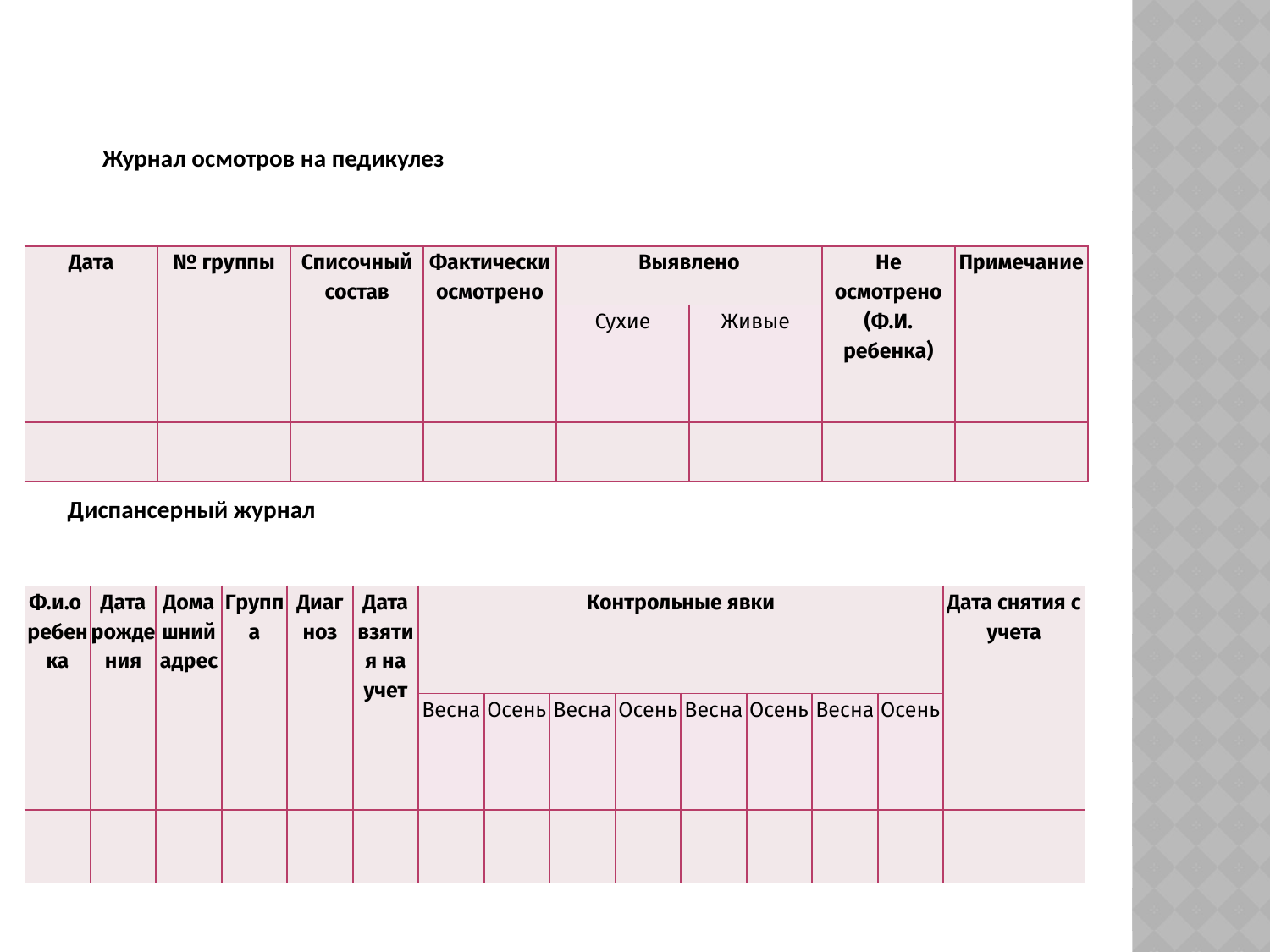

Журнал осмотров на педикулез

| Дата | № группы | Списочный состав | Фактически осмотрено | Выявлено |  | Не осмотрено (Ф.И. ребенка) | Примечание |
| --- | --- | --- | --- | --- | --- | --- | --- |
|  |  |  |  | Сухие | Живые |  |  |
|  |  |  |  |  |  |  |  |
Диспансерный журнал

| Ф.и.о  ребенка | Дата рождения | Домашний адрес | Группа | Диаг­ноз | Дата взятия на учет | Контрольные явки |  |  |  |  |  |  |  | Дата снятия с учета |
| --- | --- | --- | --- | --- | --- | --- | --- | --- | --- | --- | --- | --- | --- | --- |
|  |  |  |  |  |  | Весна | Осень | Весна | Осень | Весна | Осень | Весна | Осень |  |
|  |  |  |  |  |  |  |  |  |  |  |  |  |  |  |